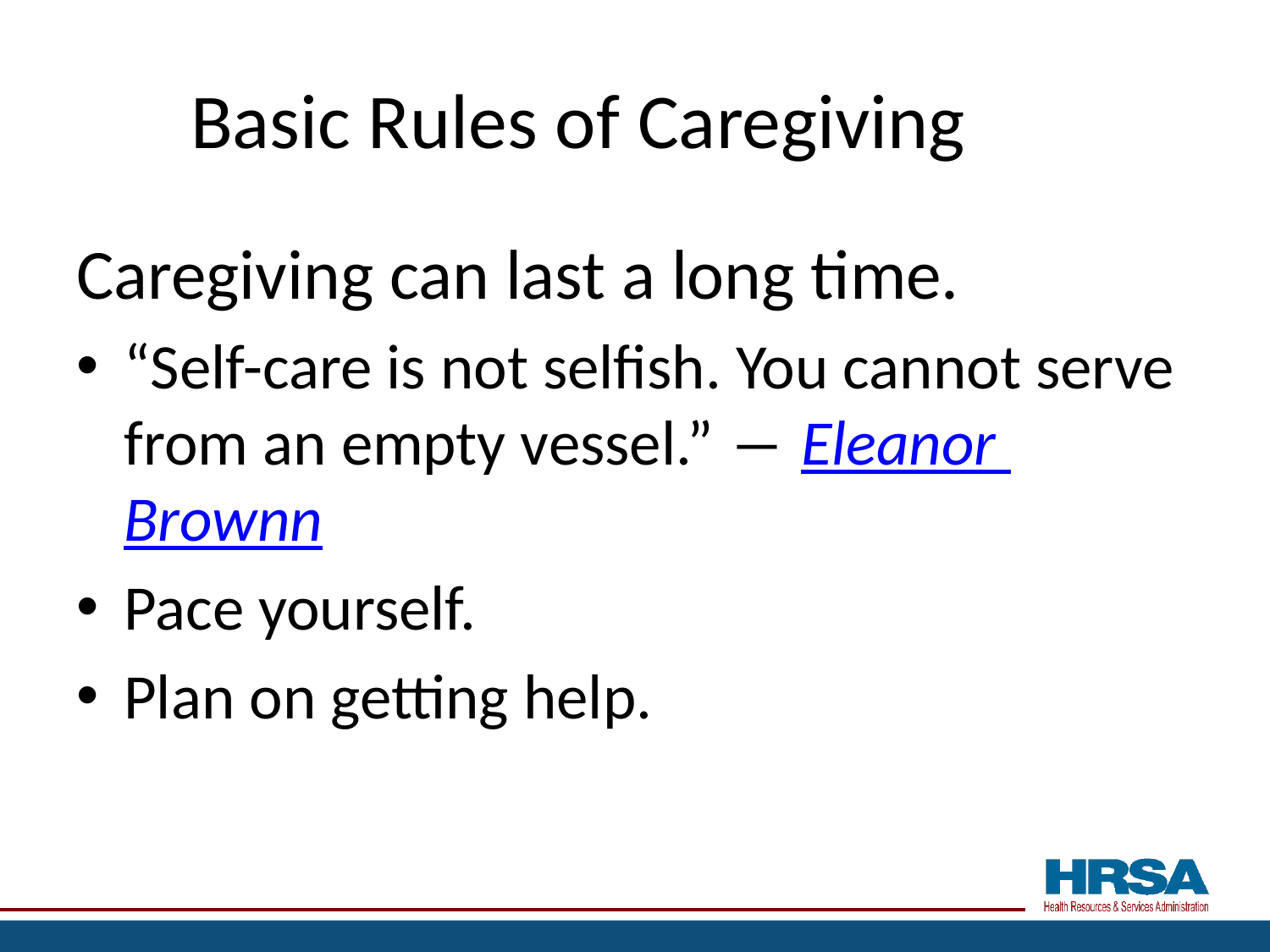

# Basic Rules of Caregiving
Caregiving can last a long time.
“Self-care is not selfish. You cannot serve from an empty vessel.” ― Eleanor Brownn
Pace yourself.
Plan on getting help.